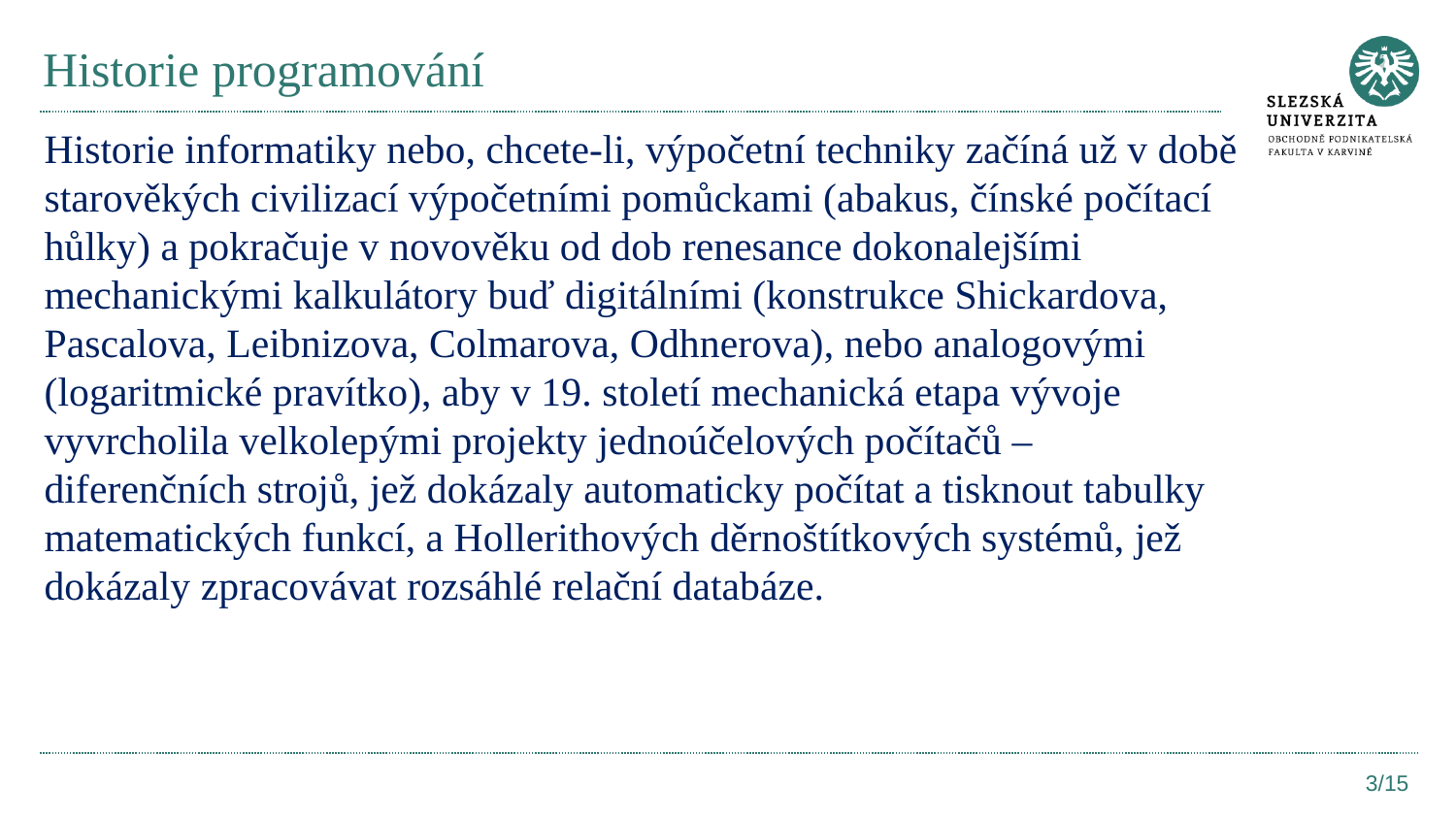

# Historie programování
Historie informatiky nebo, chcete-li, výpočetní techniky začíná už v době starověkých civilizací výpočetními pomůckami (abakus, čínské počítací hůlky) a pokračuje v novověku od dob renesance dokonalejšími mechanickými kalkulátory buď digitálními (konstrukce Shickardova, Pascalova, Leibnizova, Colmarova, Odhnerova), nebo analogovými (logaritmické pravítko), aby v 19. století mechanická etapa vývoje vyvrcholila velkolepými projekty jednoúčelových počítačů – diferenčních strojů, jež dokázaly automaticky počítat a tisknout tabulky matematických funkcí, a Hollerithových děrnoštítkových systémů, jež dokázaly zpracovávat rozsáhlé relační databáze.

3/15